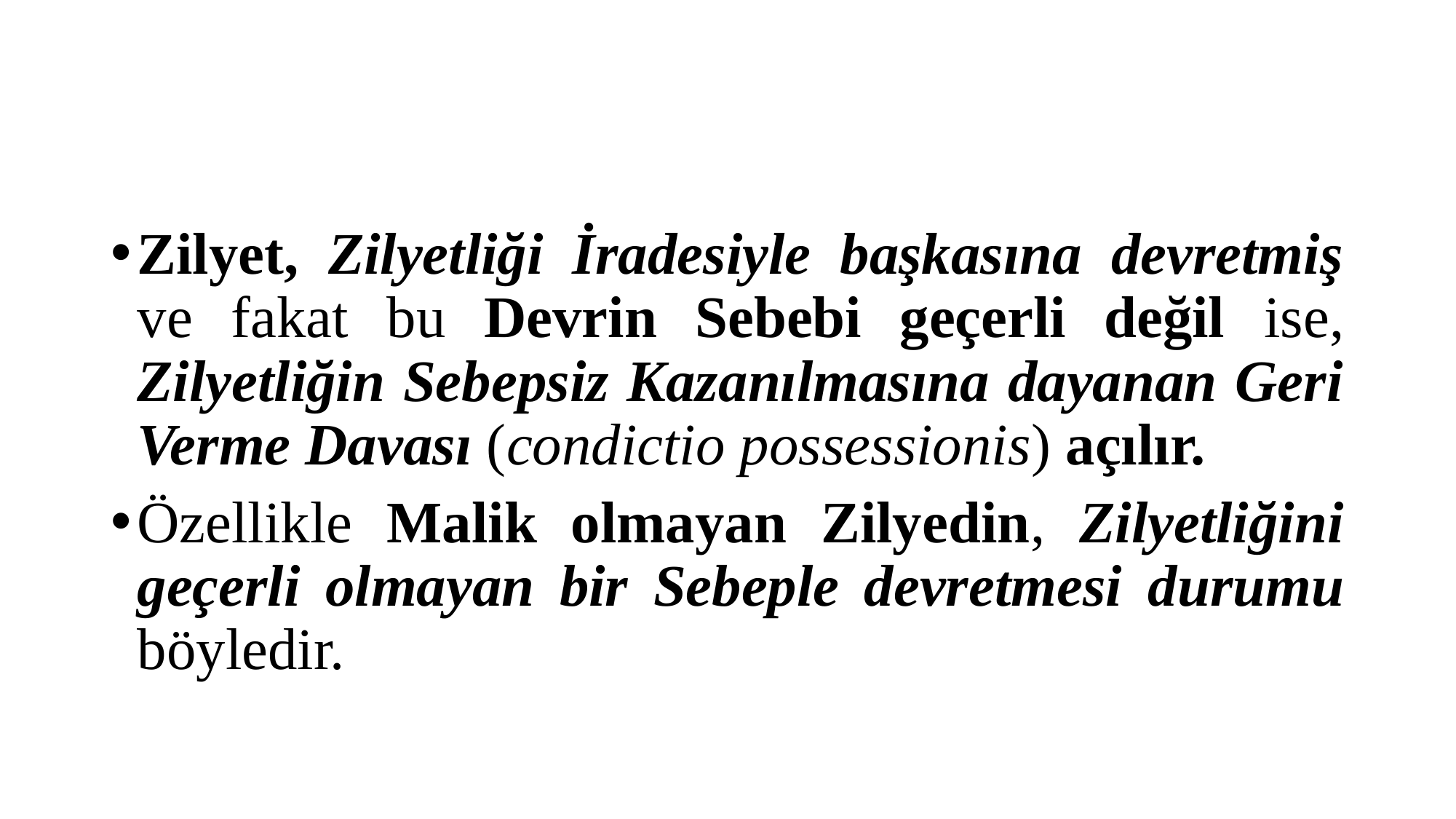

#
Zilyet, Zilyetliği İradesiyle başkasına devretmiş ve fakat bu Devrin Sebebi geçerli değil ise, Zilyetliğin Sebepsiz Kazanılmasına dayanan Geri Verme Davası (condictio possessionis) açılır.
Özellikle Malik olmayan Zilyedin, Zilyetliğini geçerli olmayan bir Sebeple devretmesi durumu böyledir.